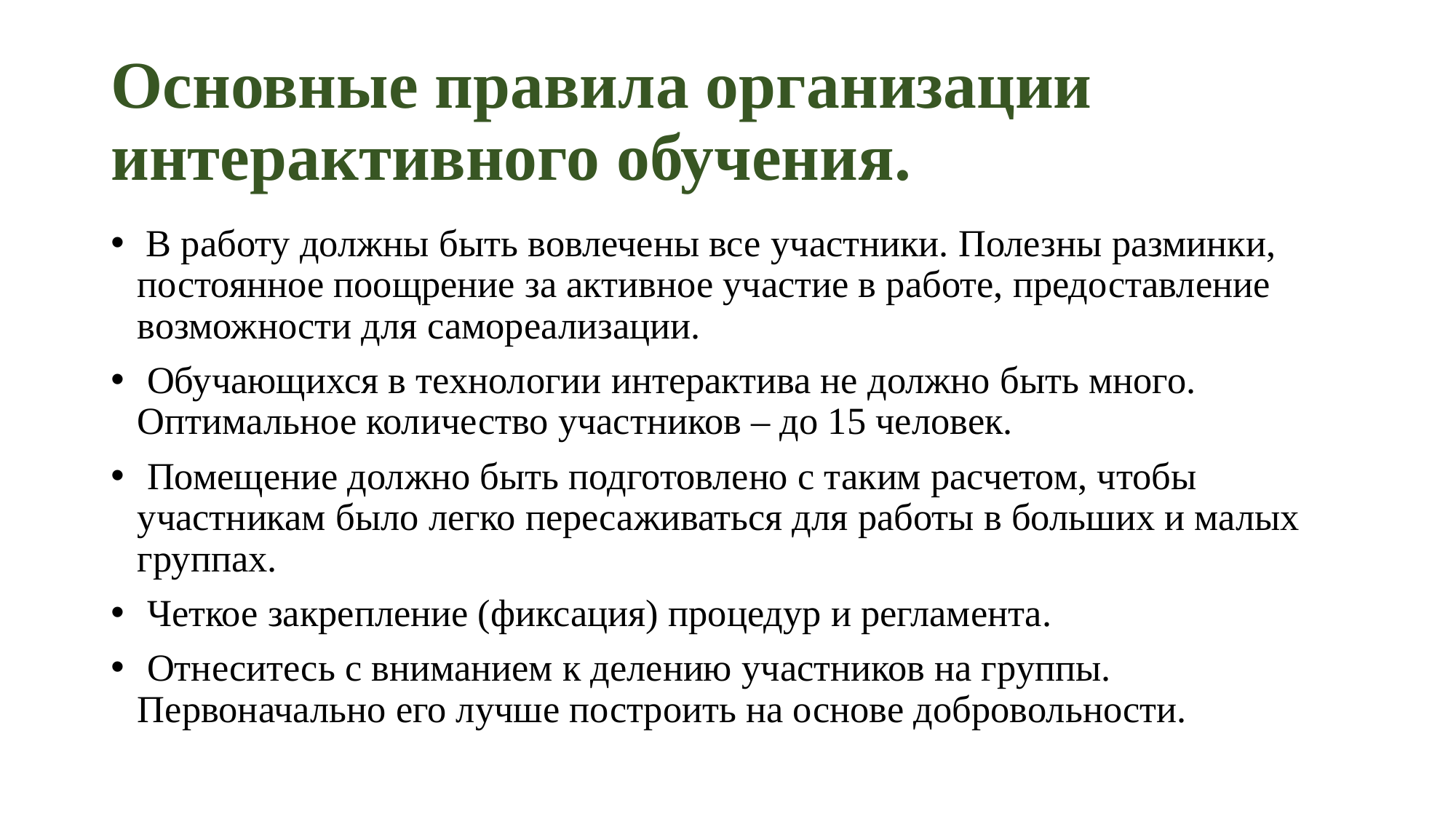

# Основные правила организации интерактивного обучения.
 В работу должны быть вовлечены все участники. Полезны разминки, постоянное поощрение за активное участие в работе, предоставление возможности для самореализации.
 Обучающихся в технологии интерактива не должно быть много. Оптимальное количество участников – до 15 человек.
 Помещение должно быть подготовлено с таким расчетом, чтобы участникам было легко пересаживаться для работы в больших и малых группах.
 Четкое закрепление (фиксация) процедур и регламента.
 Отнеситесь с вниманием к делению участников на группы. Первоначально его лучше построить на основе добровольности.